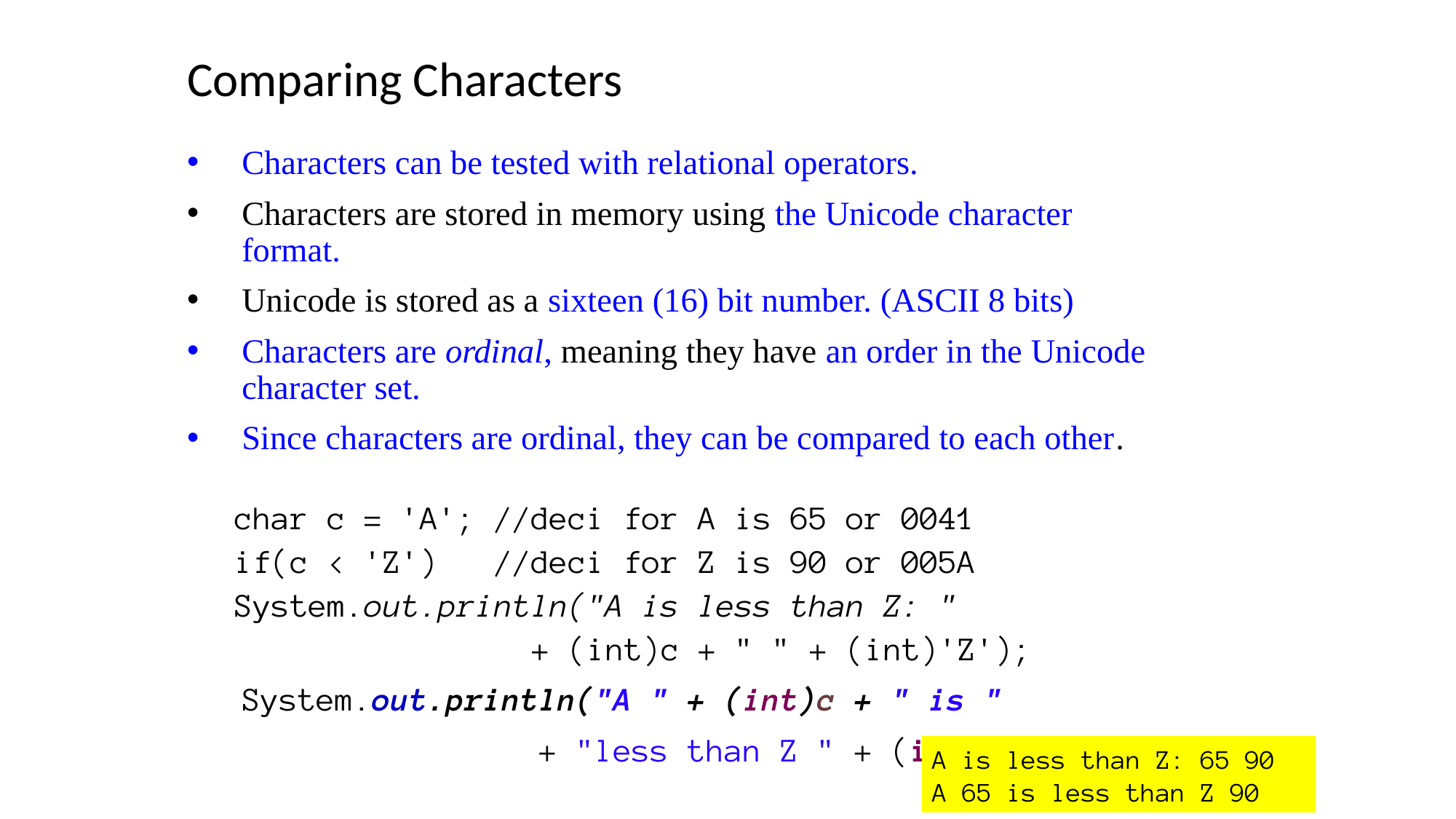

Comparing Characters
Characters can be tested with relational operators.
Characters are stored in memory using the Unicode character format.
Unicode is stored as a sixteen (16) bit number. (ASCII 8 bits)
Characters are ordinal, meaning they have an order in the Unicode character set.
Since characters are ordinal, they can be compared to each other.
char c = 'A'; //deci for A is 65 or 0041
if(c < 'Z')   //deci for Z is 90 or 005A
System.out.println("A is less than Z: "
                + (int)c + " " + (int)'Z');
   System.out.println("A " + (int)c + " is "
                   + "less than Z " + (int)'Z');
A is less than Z: 65 90
A 65 is less than Z 90